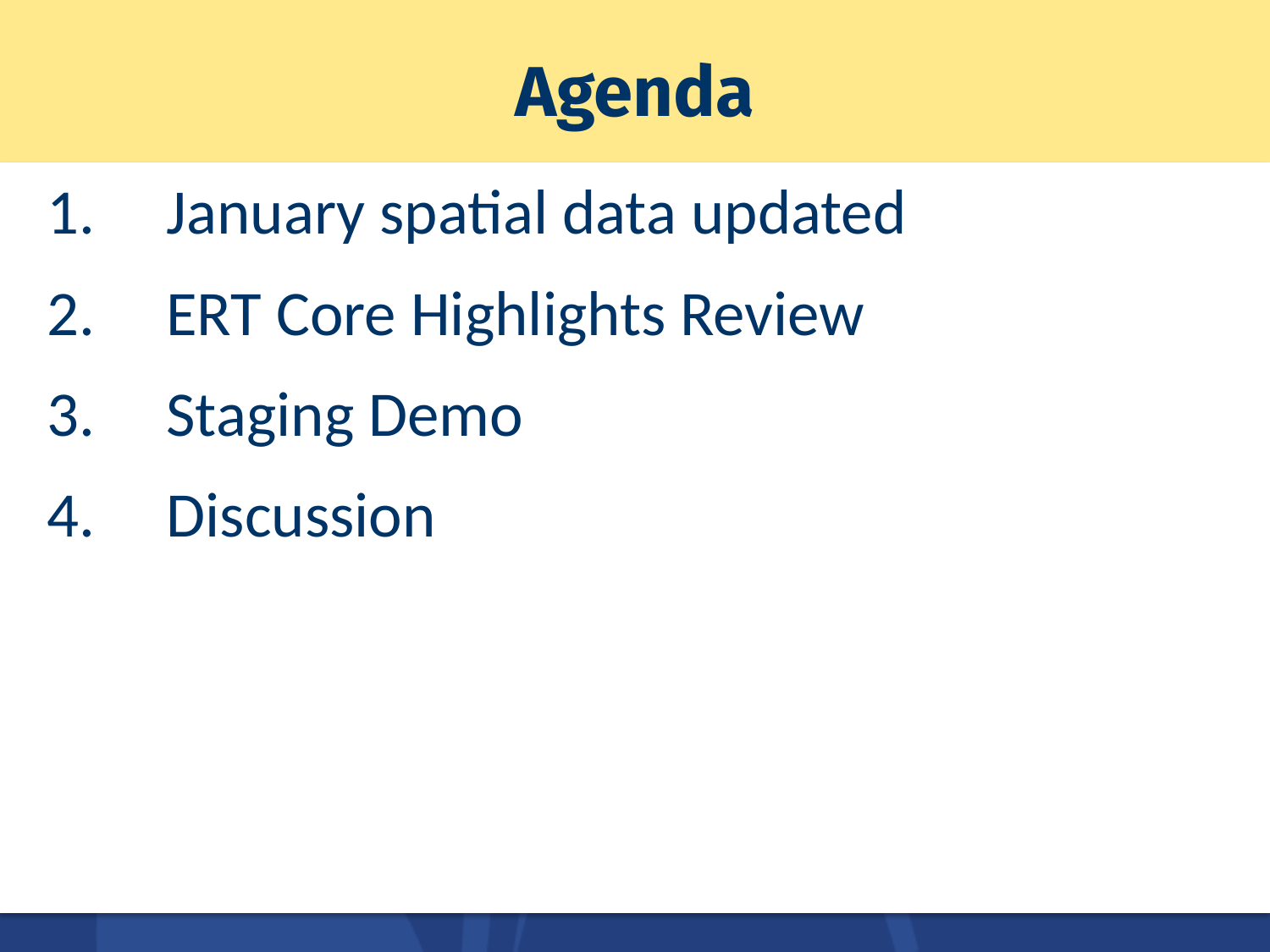

# Agenda
January spatial data updated
ERT Core Highlights Review
Staging Demo
Discussion